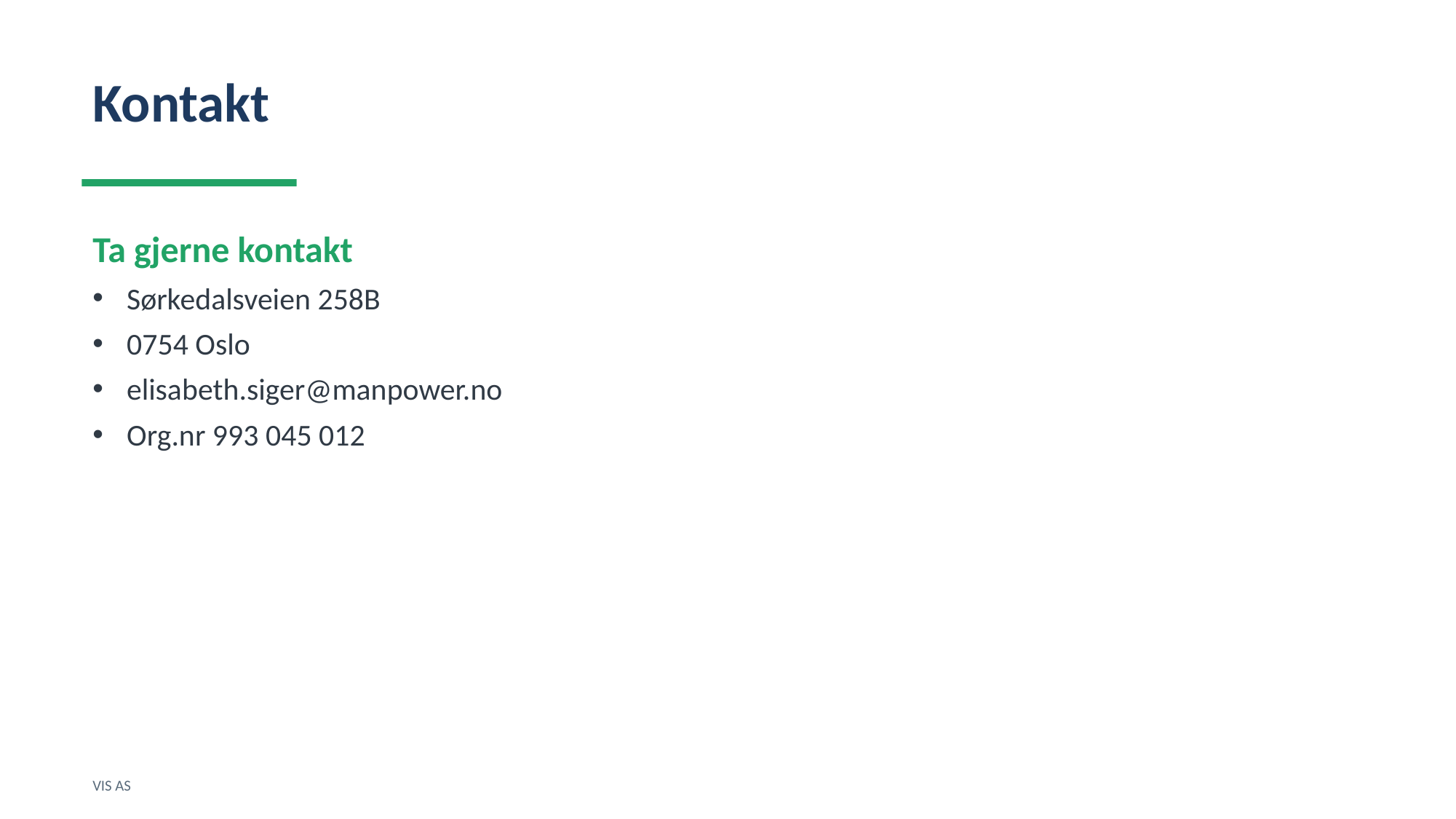

Kontakt

Ta gjerne kontakt
Sørkedalsveien 258B
0754 Oslo
elisabeth.siger@manpower.no
Org.nr 993 045 012
VIS AS